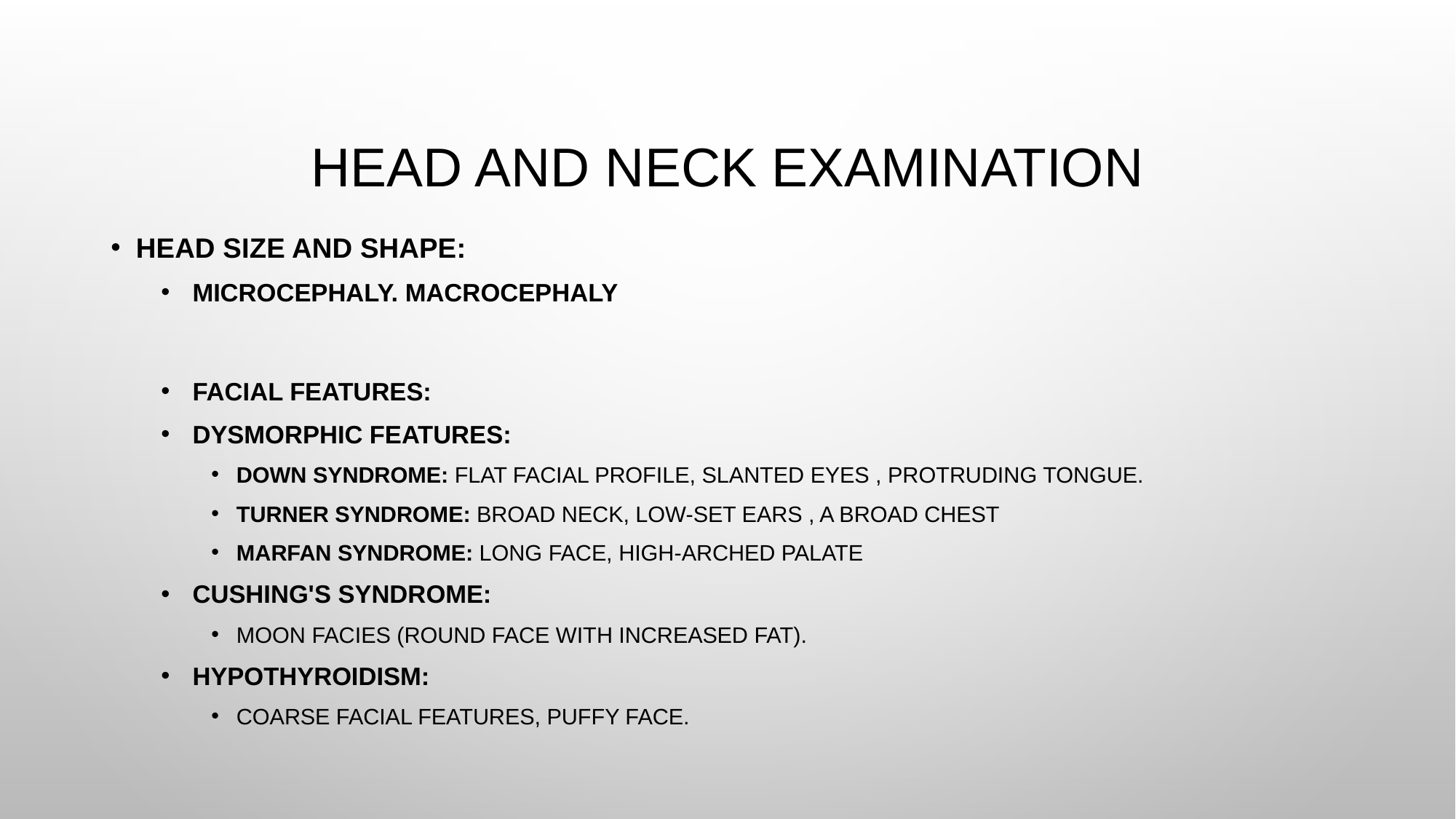

# Head and neck examination
Head Size and Shape:
Microcephaly. Macrocephaly

Facial Features:
Dysmorphic Features:
Down Syndrome: Flat facial profile, slanted eyes , protruding tongue.
Turner Syndrome: Broad neck, low-set ears , a broad chest
Marfan Syndrome: Long face, high-arched palate
Cushing's Syndrome:
Moon facies (round face with increased fat).
Hypothyroidism:
Coarse facial features, puffy face.